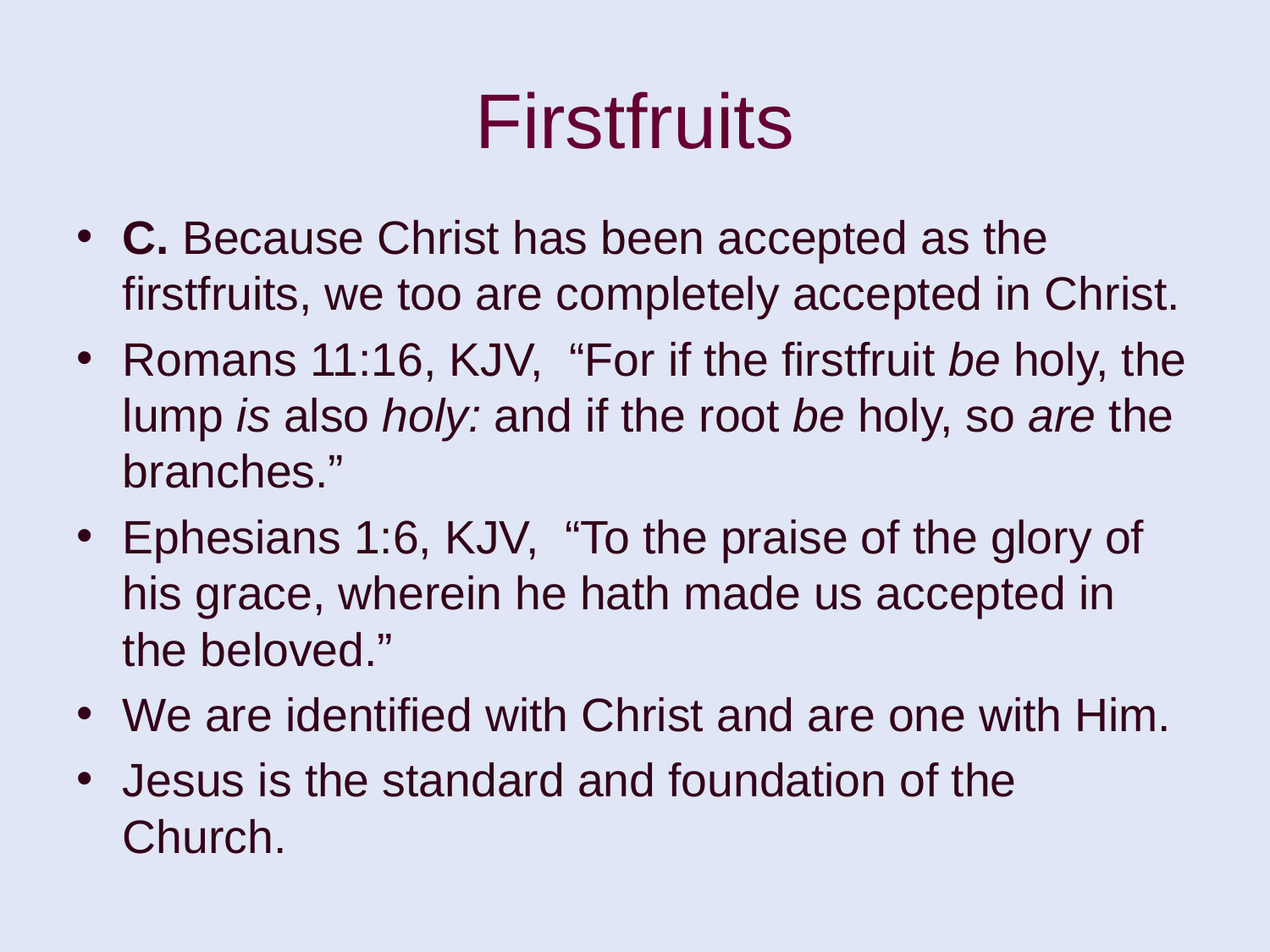

# Firstfruits
C. Because Christ has been accepted as the firstfruits, we too are completely accepted in Christ.
Romans 11:16, KJV,  “For if the firstfruit be holy, the lump is also holy: and if the root be holy, so are the branches.”
Ephesians 1:6, KJV,  “To the praise of the glory of his grace, wherein he hath made us accepted in the beloved.”
We are identified with Christ and are one with Him.
Jesus is the standard and foundation of the Church.